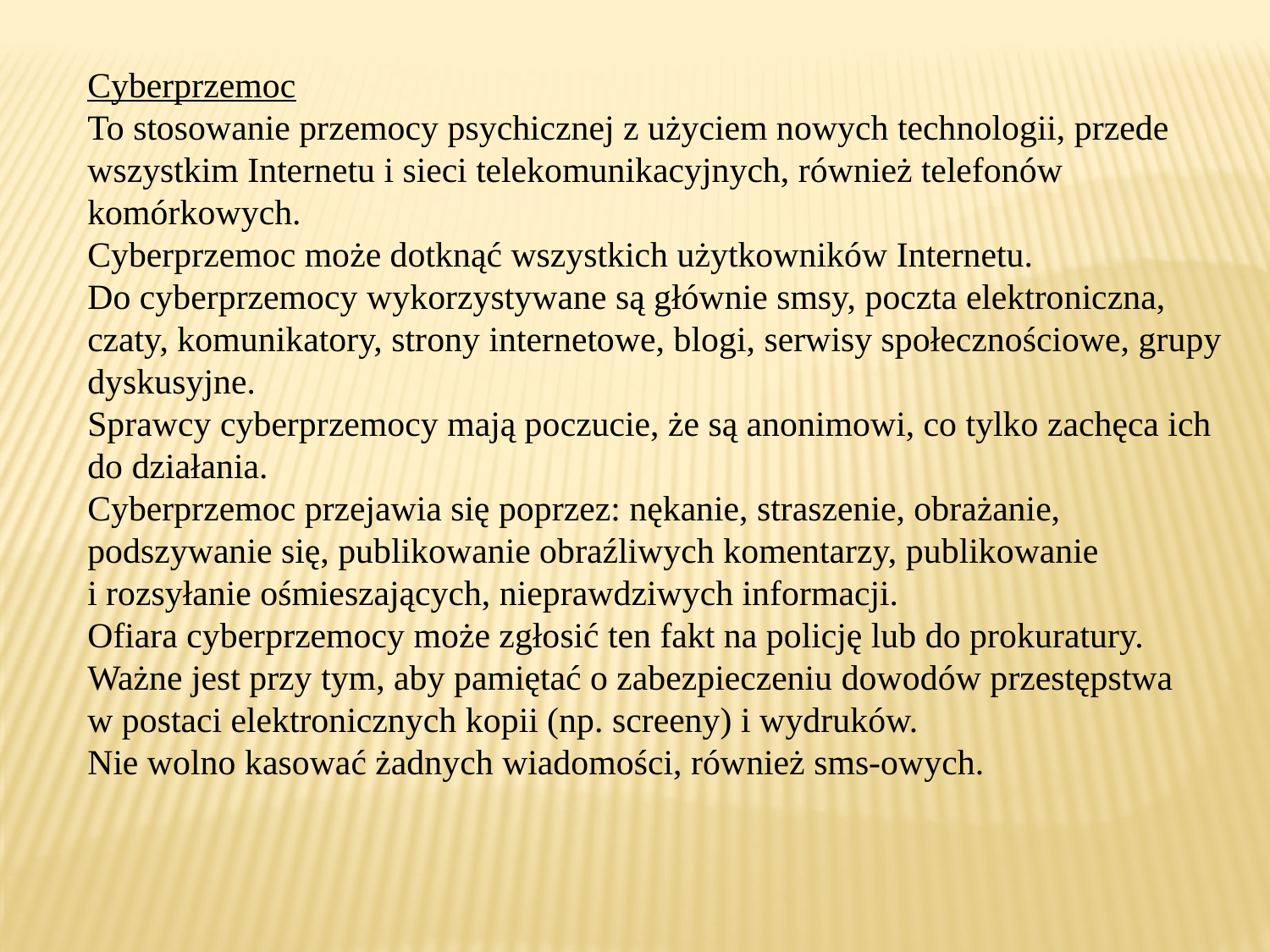

Cyberprzemoc
To stosowanie przemocy psychicznej z użyciem nowych technologii, przede wszystkim Internetu i sieci telekomunikacyjnych, również telefonów komórkowych.
Cyberprzemoc może dotknąć wszystkich użytkowników Internetu.
Do cyberprzemocy wykorzystywane są głównie smsy, poczta elektroniczna, czaty, komunikatory, strony internetowe, blogi, serwisy społecznościowe, grupy dyskusyjne.
Sprawcy cyberprzemocy mają poczucie, że są anonimowi, co tylko zachęca ich do działania.
Cyberprzemoc przejawia się poprzez: nękanie, straszenie, obrażanie, podszywanie się, publikowanie obraźliwych komentarzy, publikowanie
i rozsyłanie ośmieszających, nieprawdziwych informacji.
Ofiara cyberprzemocy może zgłosić ten fakt na policję lub do prokuratury. Ważne jest przy tym, aby pamiętać o zabezpieczeniu dowodów przestępstwa
w postaci elektronicznych kopii (np. screeny) i wydruków.
Nie wolno kasować żadnych wiadomości, również sms-owych.